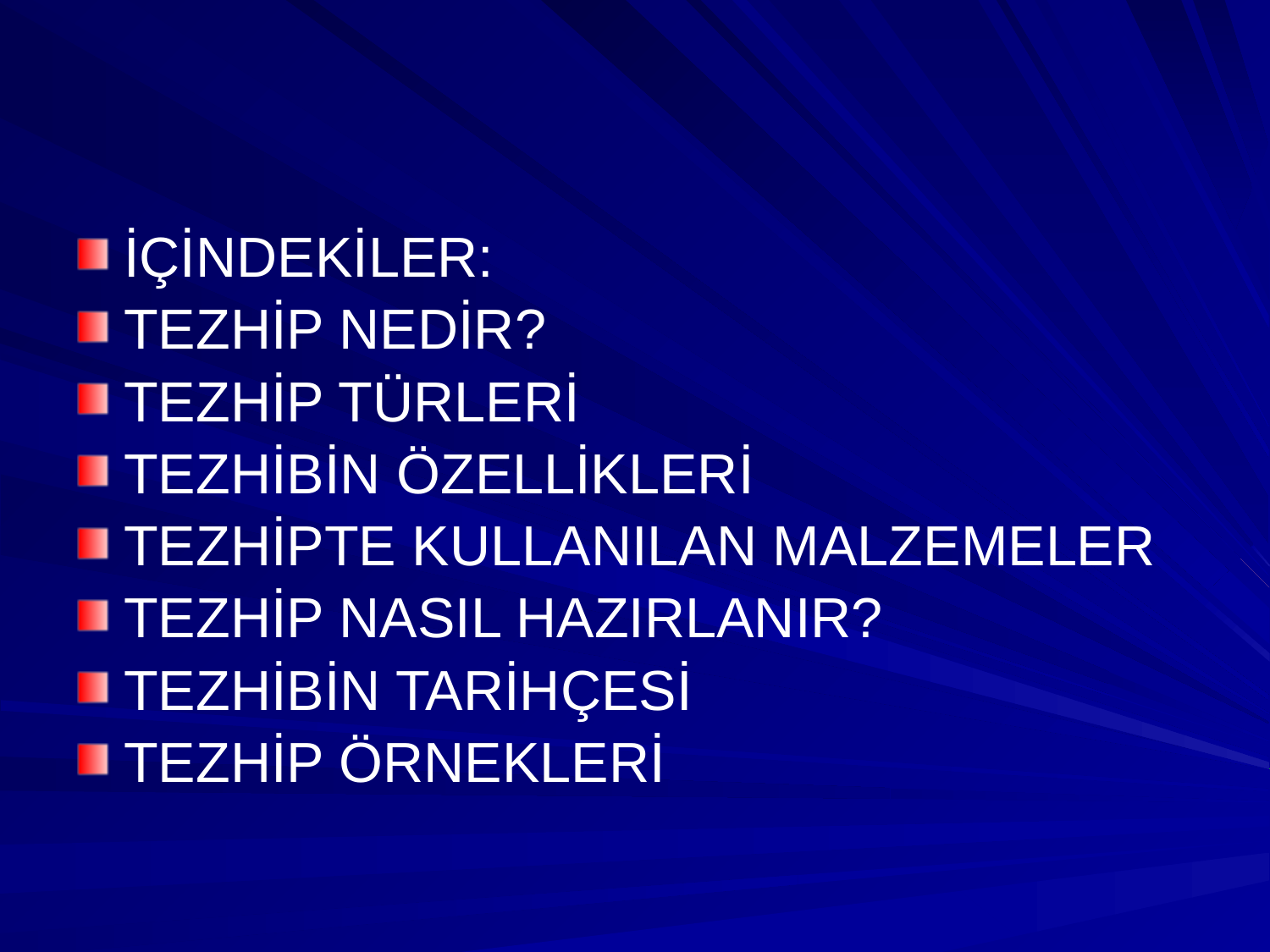

#
İÇİNDEKİLER:
TEZHİP NEDİR?
TEZHİP TÜRLERİ
TEZHİBİN ÖZELLİKLERİ
TEZHİPTE KULLANILAN MALZEMELER
TEZHİP NASIL HAZIRLANIR?
TEZHİBİN TARİHÇESİ
TEZHİP ÖRNEKLERİ